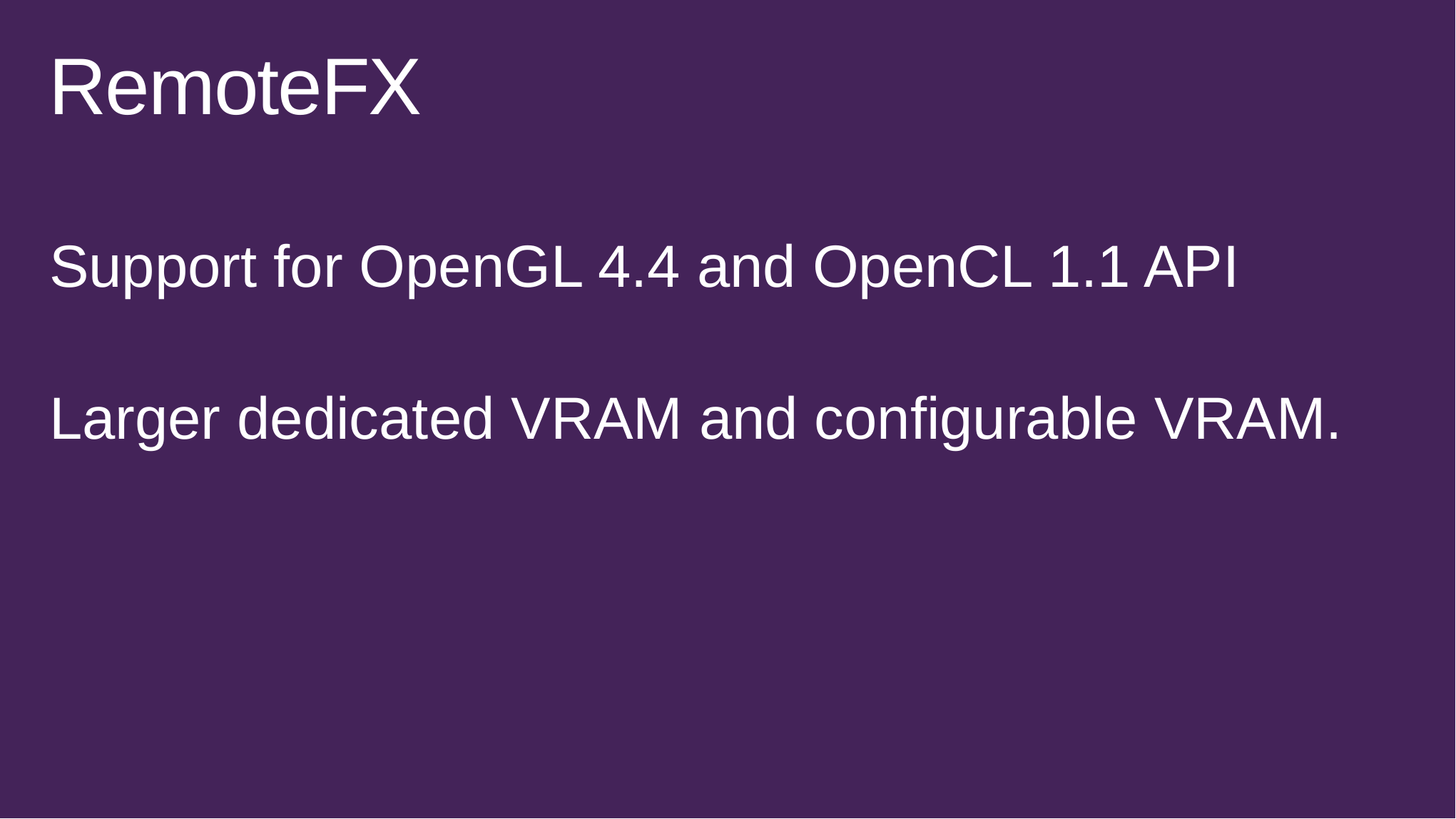

# RemoteFX

Support for OpenGL 4.4 and OpenCL 1.1 API

Larger dedicated VRAM and configurable VRAM.